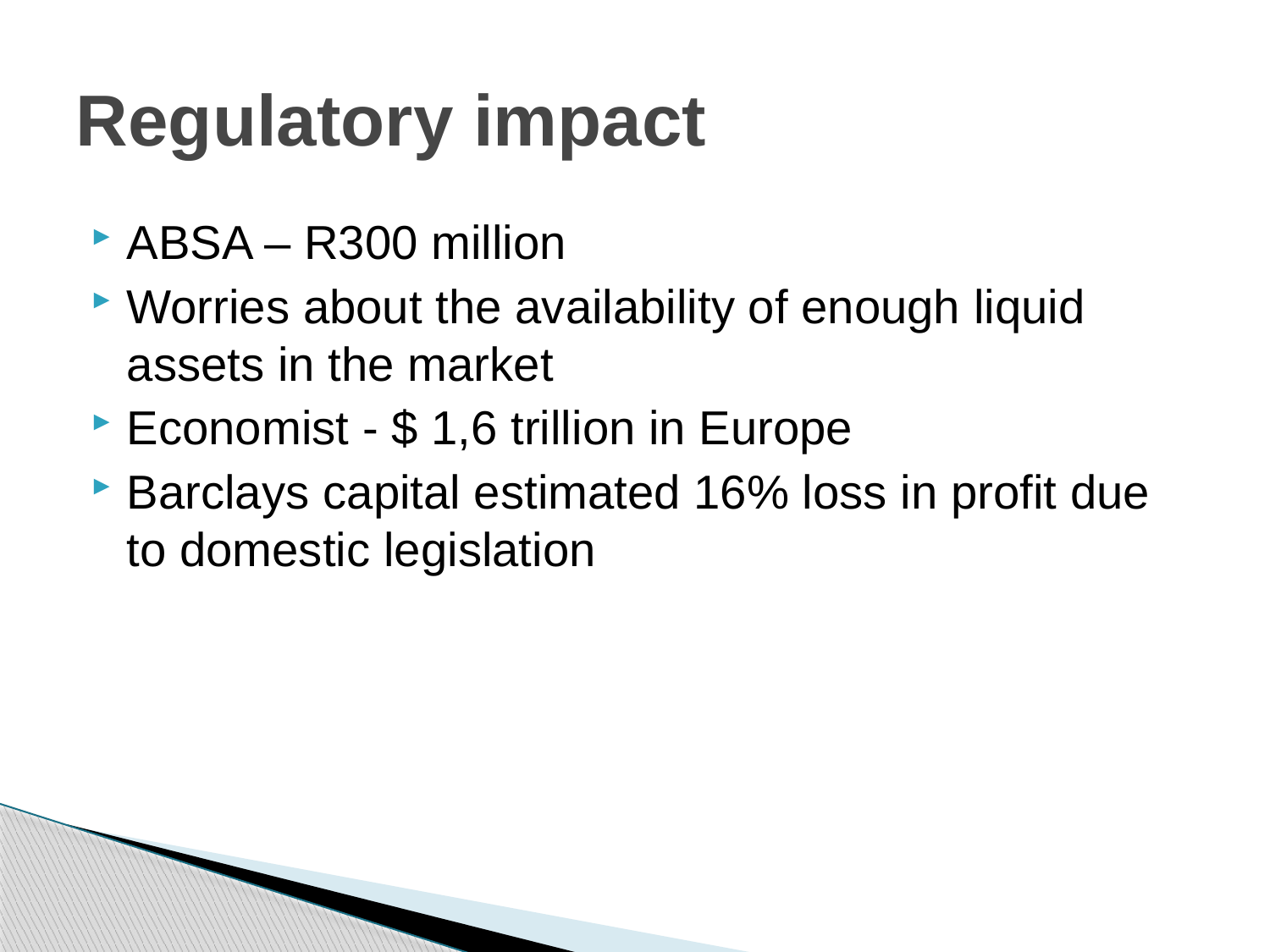

# Regulatory impact
ABSA – R300 million
Worries about the availability of enough liquid assets in the market
Economist - $ 1,6 trillion in Europe
Barclays capital estimated 16% loss in profit due to domestic legislation